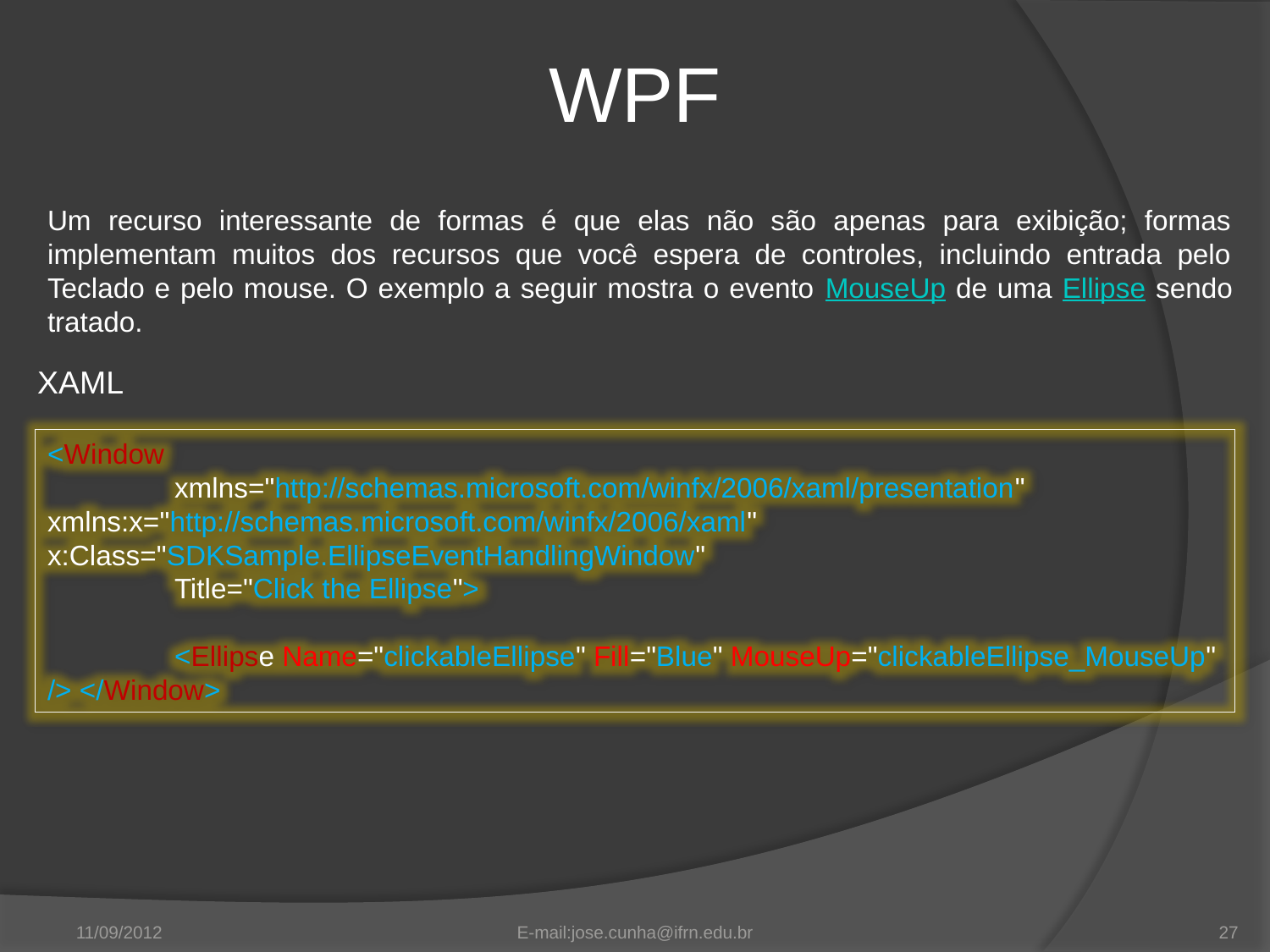

WPF
Um recurso interessante de formas é que elas não são apenas para exibição; formas implementam muitos dos recursos que você espera de controles, incluindo entrada pelo Teclado e pelo mouse. O exemplo a seguir mostra o evento MouseUp de uma Ellipse sendo tratado.
XAML
<Window
   	xmlns="http://schemas.microsoft.com/winfx/2006/xaml/presentation" 	xmlns:x="http://schemas.microsoft.com/winfx/2006/xaml" 	x:Class="SDKSample.EllipseEventHandlingWindow"
	Title="Click the Ellipse">

	<Ellipse Name="clickableEllipse" Fill="Blue" MouseUp="clickableEllipse_MouseUp" /> </Window>
11/09/2012
E-mail:jose.cunha@ifrn.edu.br
27